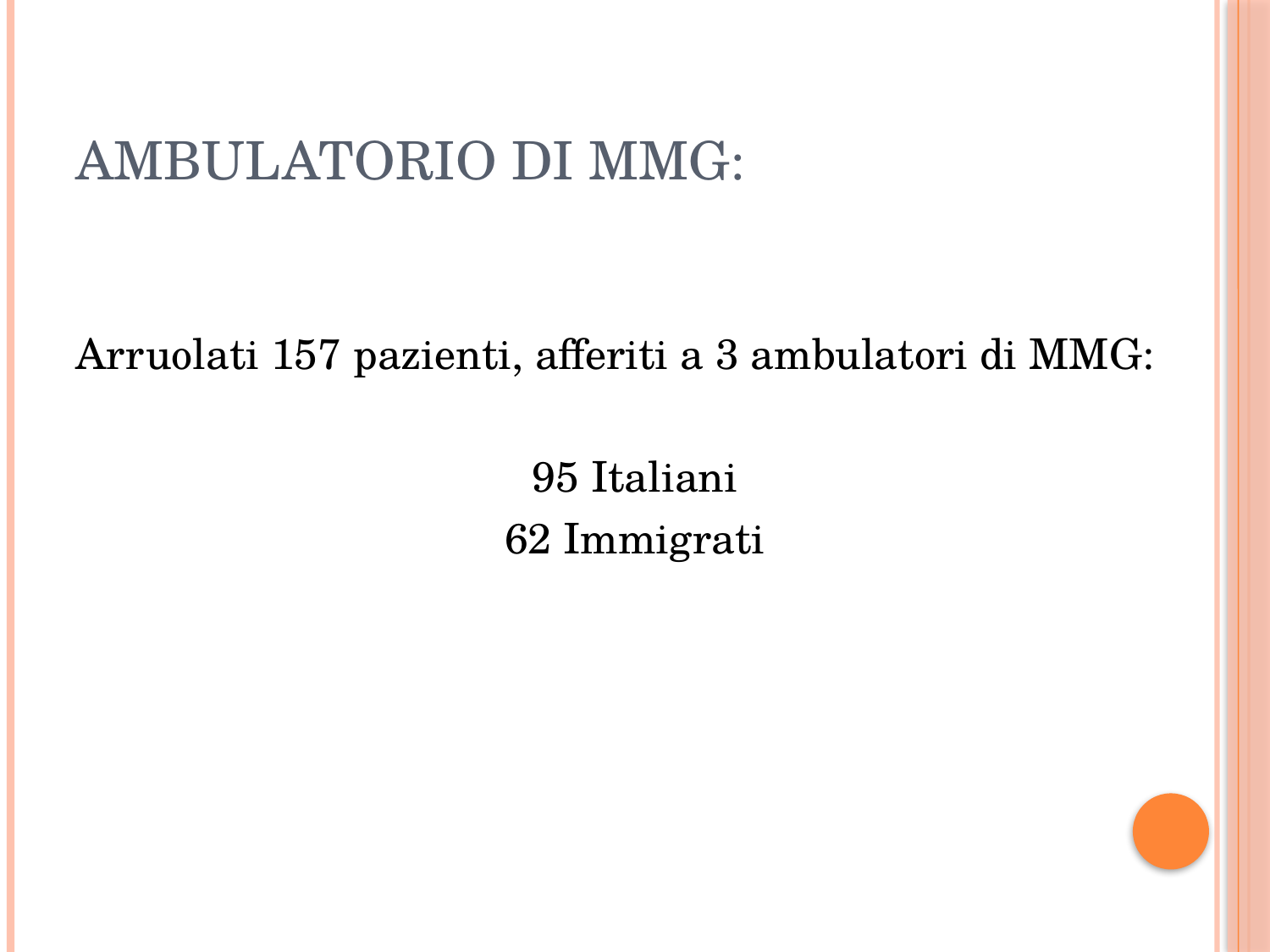

# AMBULATORIO DI MMG:

Arruolati 157 pazienti, afferiti a 3 ambulatori di MMG:

95 Italiani
62 Immigrati